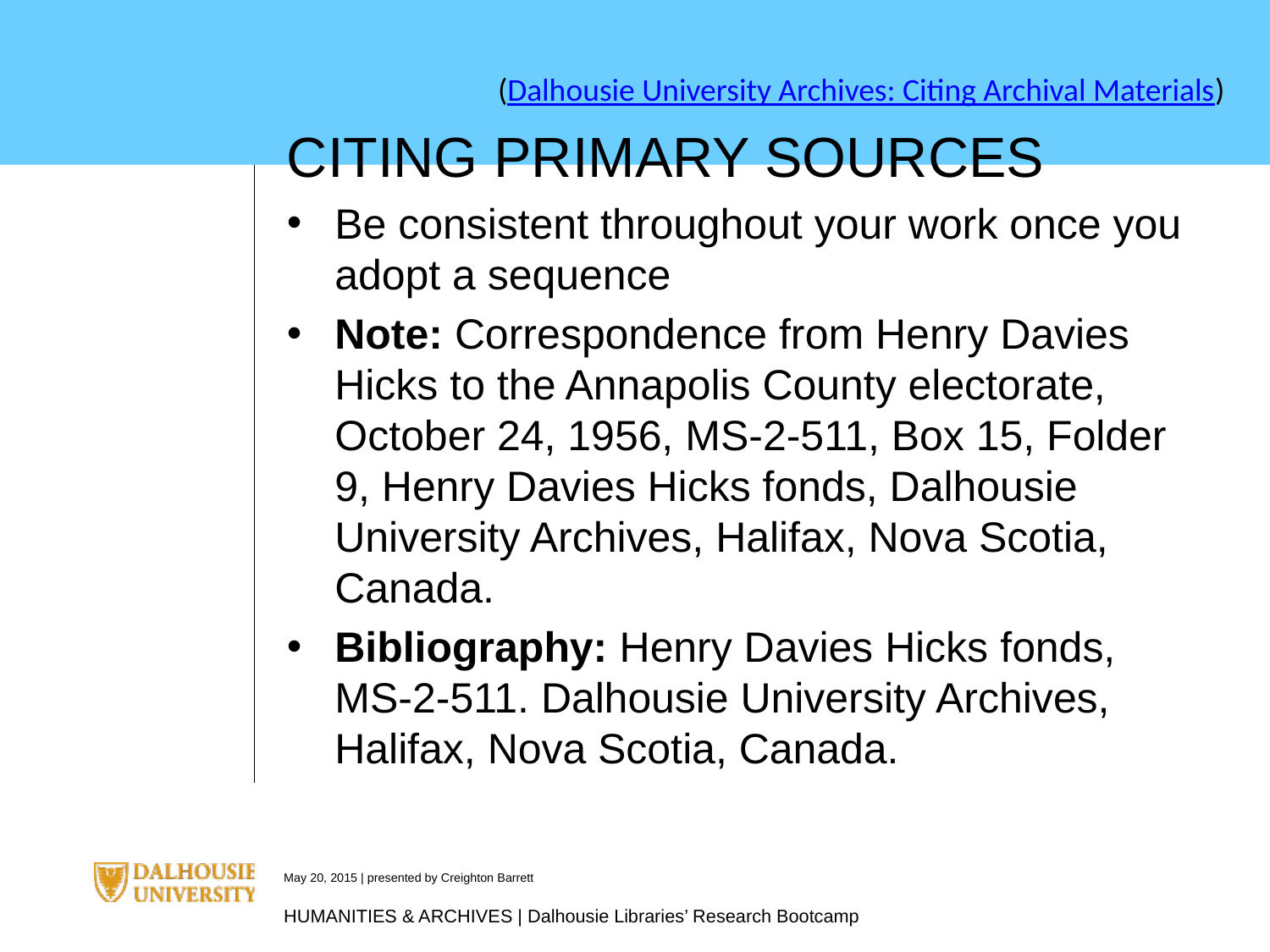

(Dalhousie University Archives: Citing Archival Materials)
CITING PRIMARY SOURCES
Be consistent throughout your work once you adopt a sequence
Note: Correspondence from Henry Davies Hicks to the Annapolis County electorate, October 24, 1956, MS-2-511, Box 15, Folder 9, Henry Davies Hicks fonds, Dalhousie University Archives, Halifax, Nova Scotia, Canada.
Bibliography: Henry Davies Hicks fonds, MS-2-511. Dalhousie University Archives, Halifax, Nova Scotia, Canada.